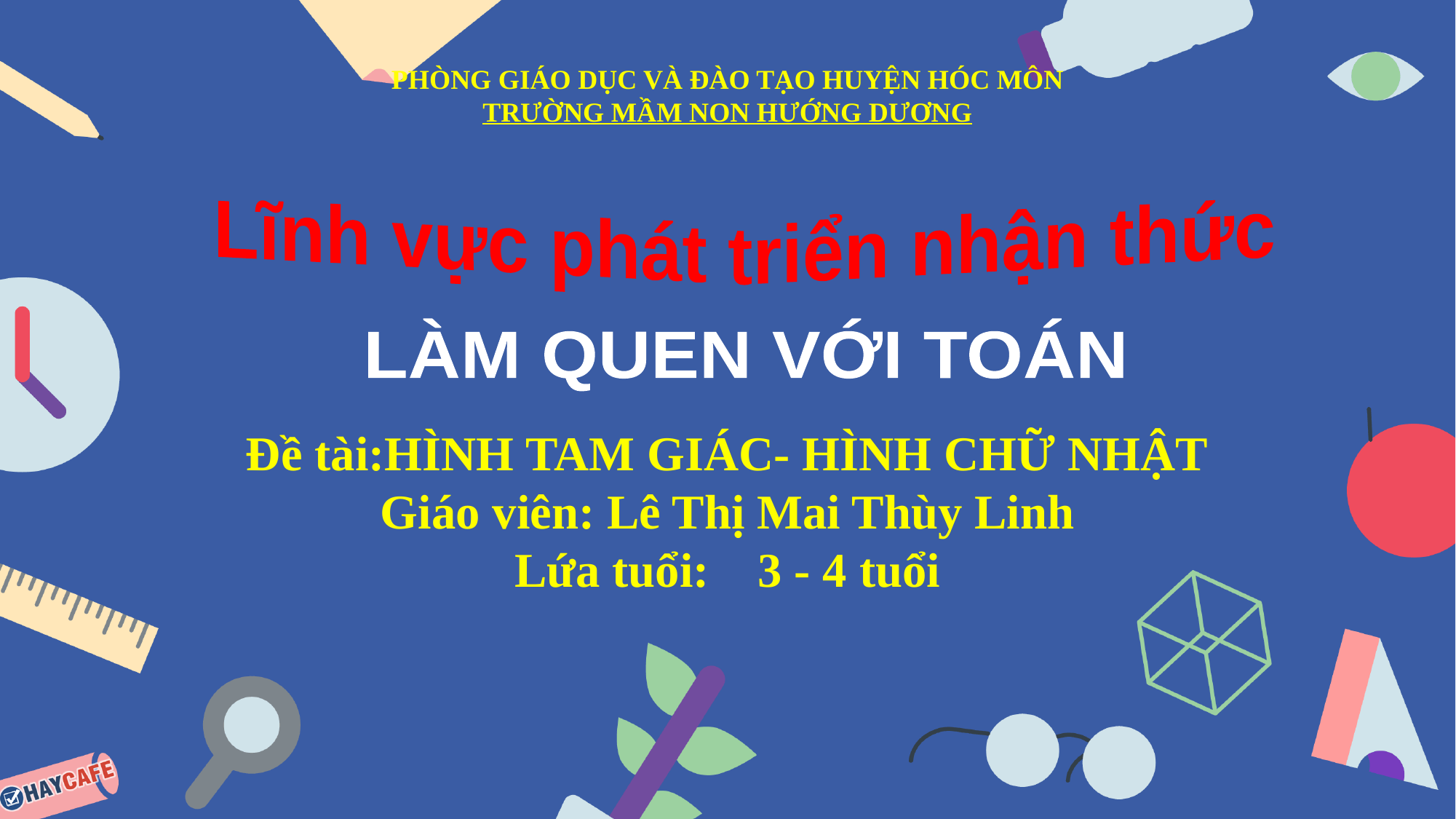

PHÒNG GIÁO DỤC VÀ ĐÀO TẠO HUYỆN HÓC MÔN
TRƯỜNG MẦM NON HƯỚNG DƯƠNG
Lĩnh vực phát triển nhận thức
LÀM QUEN VỚI TOÁN
Đề tài:HÌNH TAM GIÁC- HÌNH CHỮ NHẬT
Giáo viên: Lê Thị Mai Thùy Linh
Lứa tuổi:    3 - 4 tuổi

Năm học: 2022 - 2023